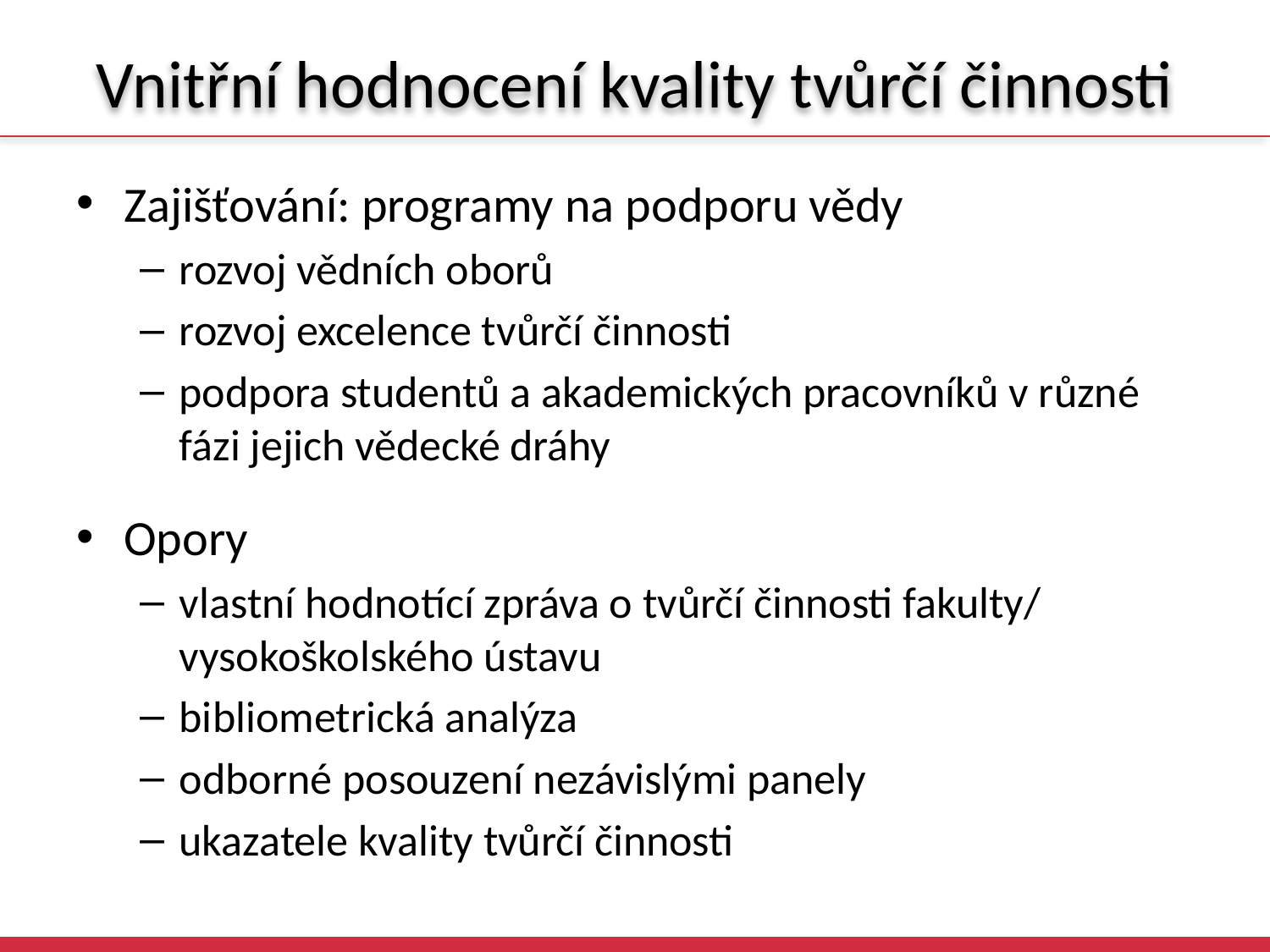

# Vnitřní hodnocení kvality tvůrčí činnosti
Zajišťování: programy na podporu vědy
rozvoj vědních oborů
rozvoj excelence tvůrčí činnosti
podpora studentů a akademických pracovníků v různé fázi jejich vědecké dráhy

Opory
vlastní hodnotící zpráva o tvůrčí činnosti fakulty/ vysokoškolského ústavu
bibliometrická analýza
odborné posouzení nezávislými panely
ukazatele kvality tvůrčí činnosti